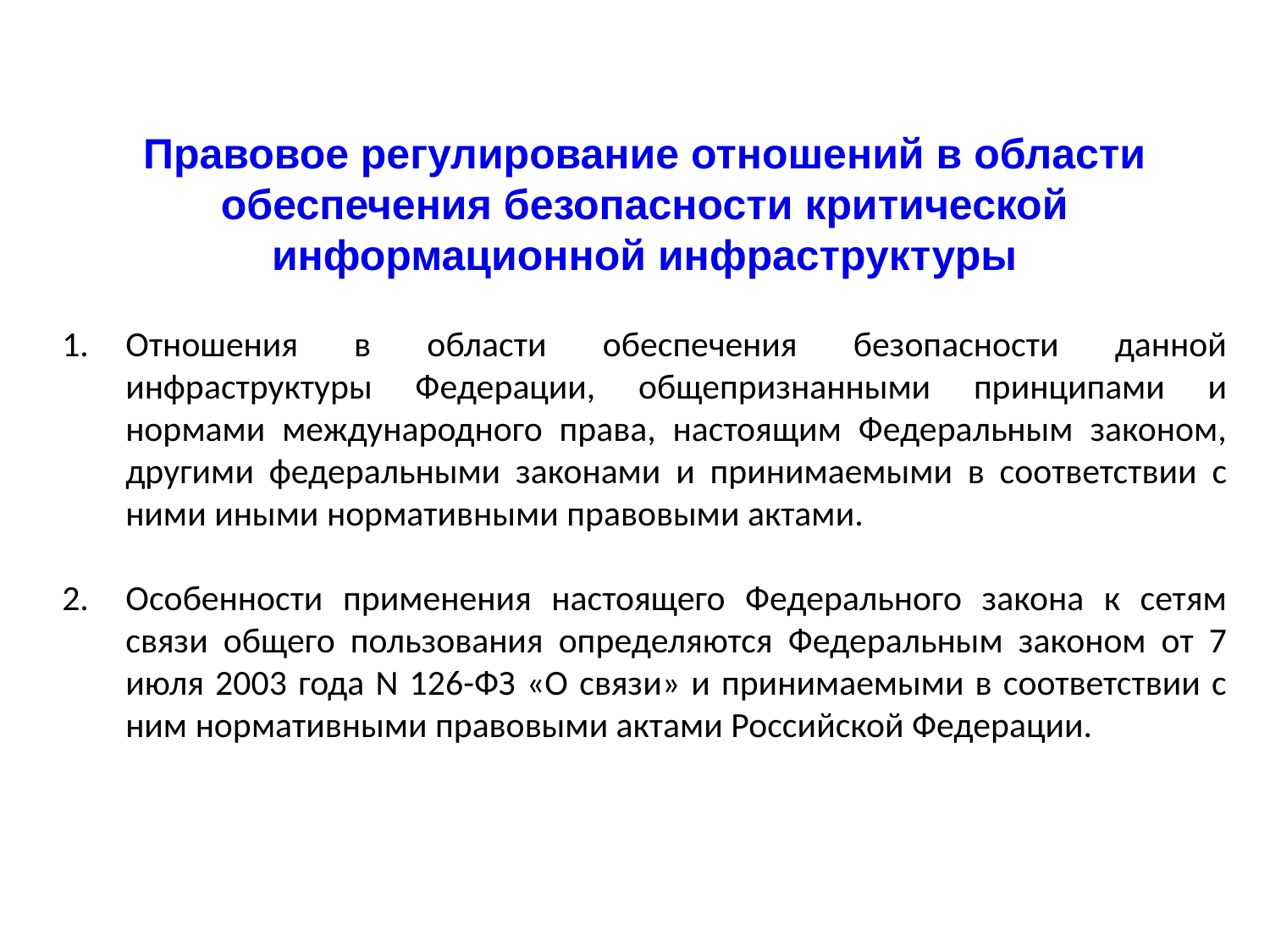

Правовое регулирование отношений в области обеспечения безопасности критической информационной инфраструктуры

Отношения в области обеспечения безопасности данной инфраструктуры Федерации, общепризнанными принципами и нормами международного права, настоящим Федеральным законом, другими федеральными законами и принимаемыми в соответствии с ними иными нормативными правовыми актами.

Особенности применения настоящего Федерального закона к сетям связи общего пользования определяются Федеральным законом от 7 июля 2003 года N 126-ФЗ «О связи» и принимаемыми в соответствии с ним нормативными правовыми актами Российской Федерации.